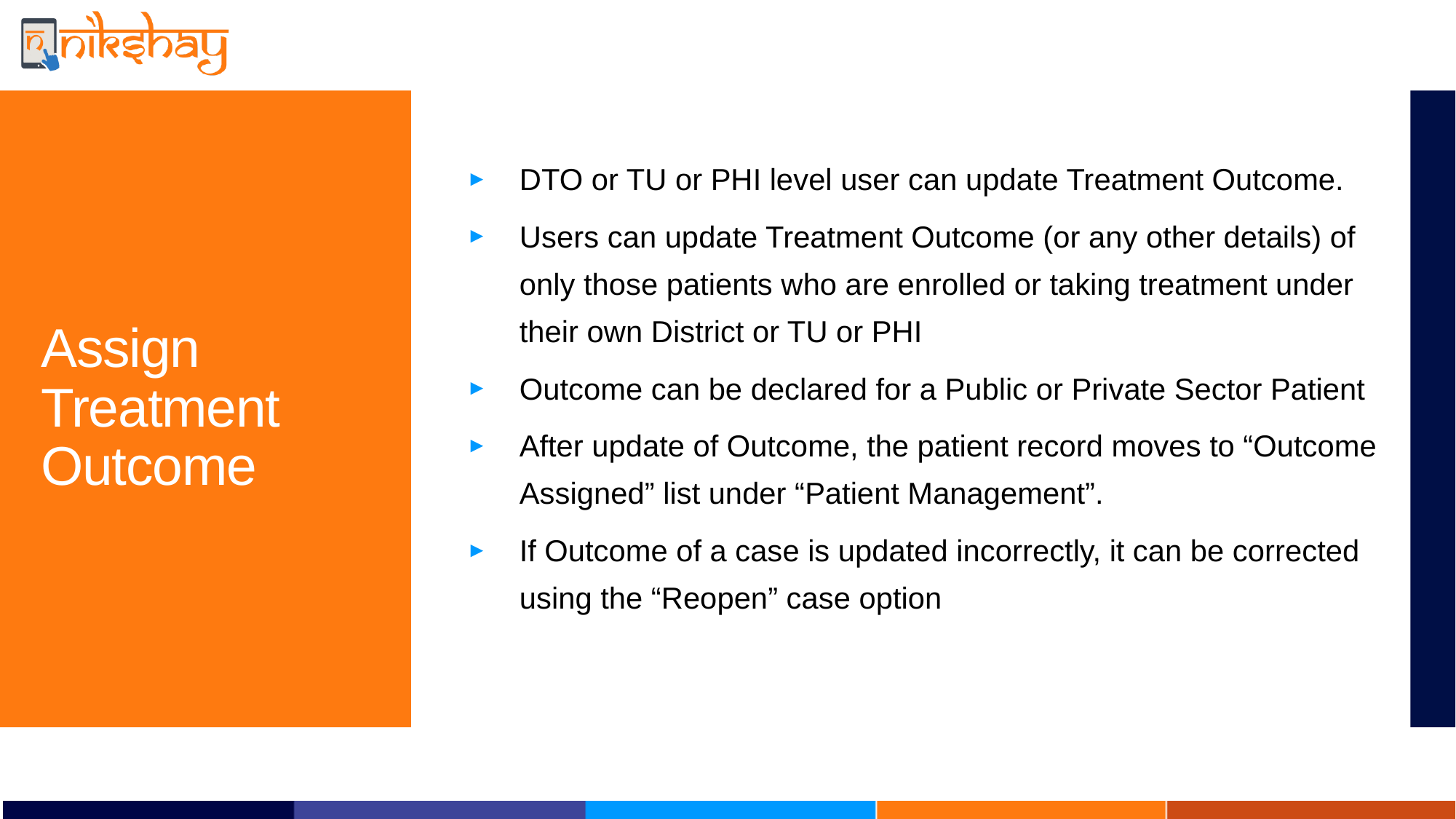

# Assign Treatment Outcome
DTO or TU or PHI level user can update Treatment Outcome.
Users can update Treatment Outcome (or any other details) of only those patients who are enrolled or taking treatment under their own District or TU or PHI
Outcome can be declared for a Public or Private Sector Patient
After update of Outcome, the patient record moves to “Outcome Assigned” list under “Patient Management”.
If Outcome of a case is updated incorrectly, it can be corrected using the “Reopen” case option